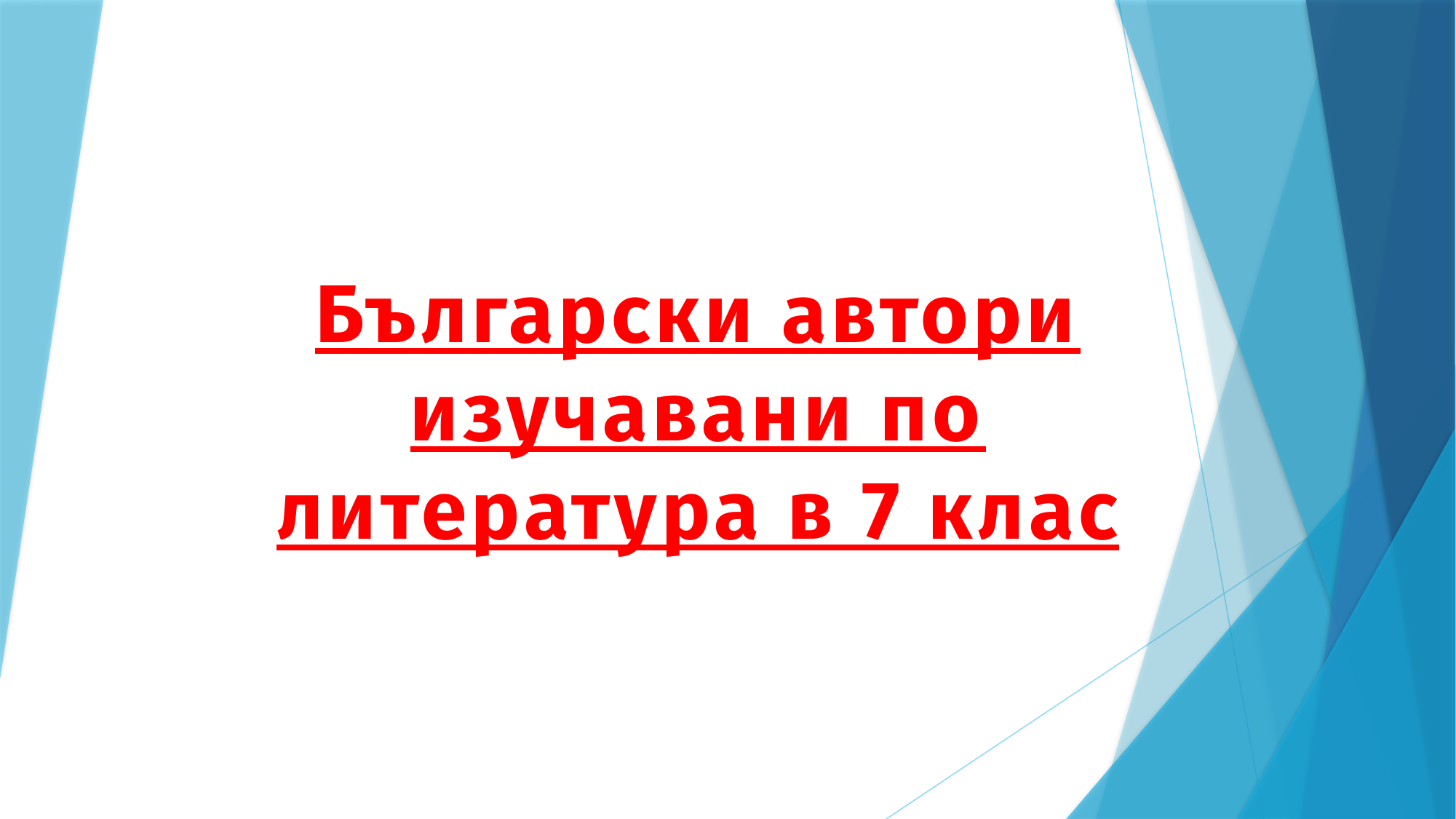

# Български автори изучавани по литература в 7 клас